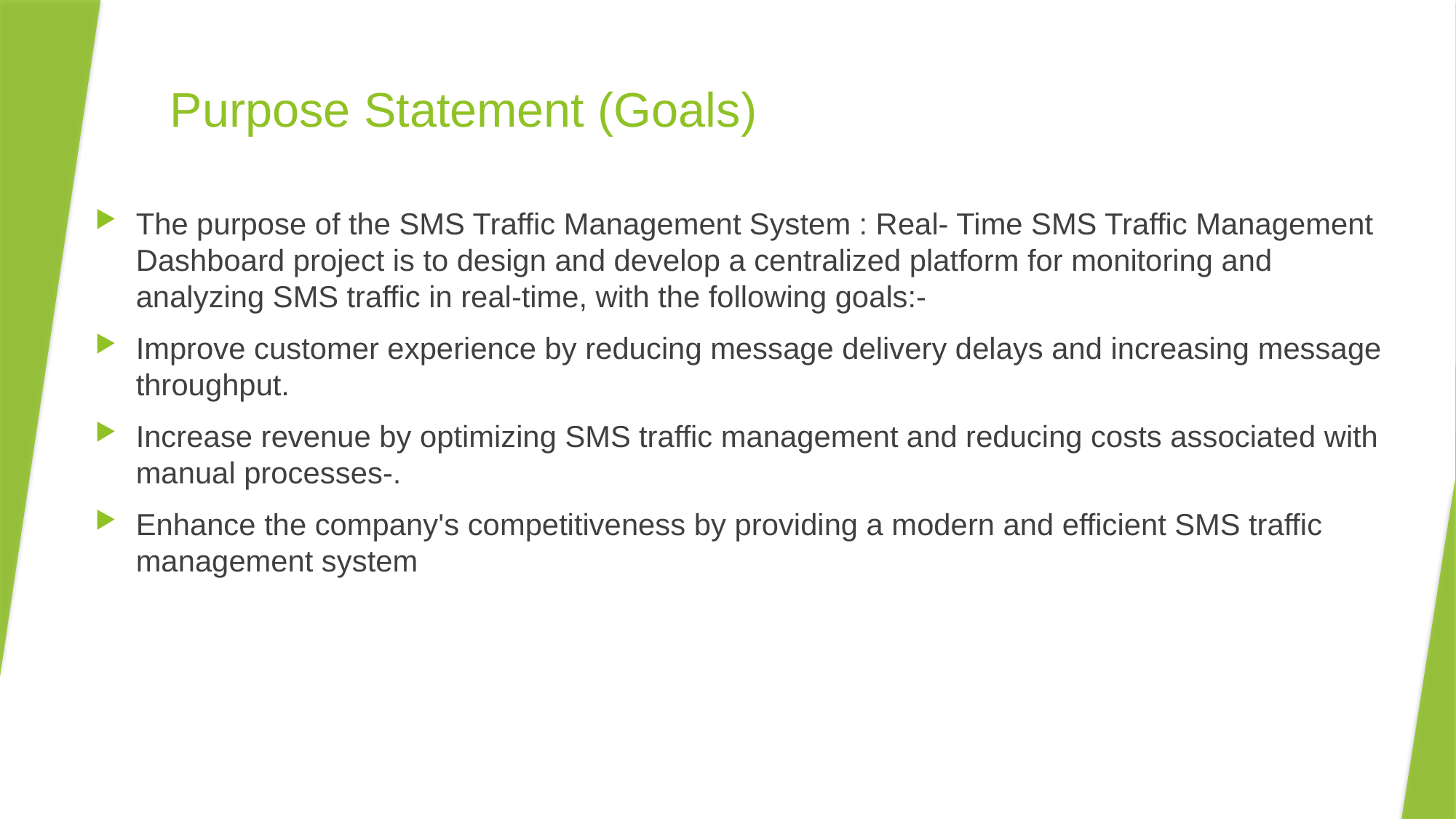

# Purpose Statement (Goals)
The purpose of the SMS Traffic Management System : Real- Time SMS Traffic Management Dashboard project is to design and develop a centralized platform for monitoring and analyzing SMS traffic in real-time, with the following goals:-
Improve customer experience by reducing message delivery delays and increasing message throughput.
Increase revenue by optimizing SMS traffic management and reducing costs associated with manual processes-.
Enhance the company's competitiveness by providing a modern and efficient SMS traffic management system